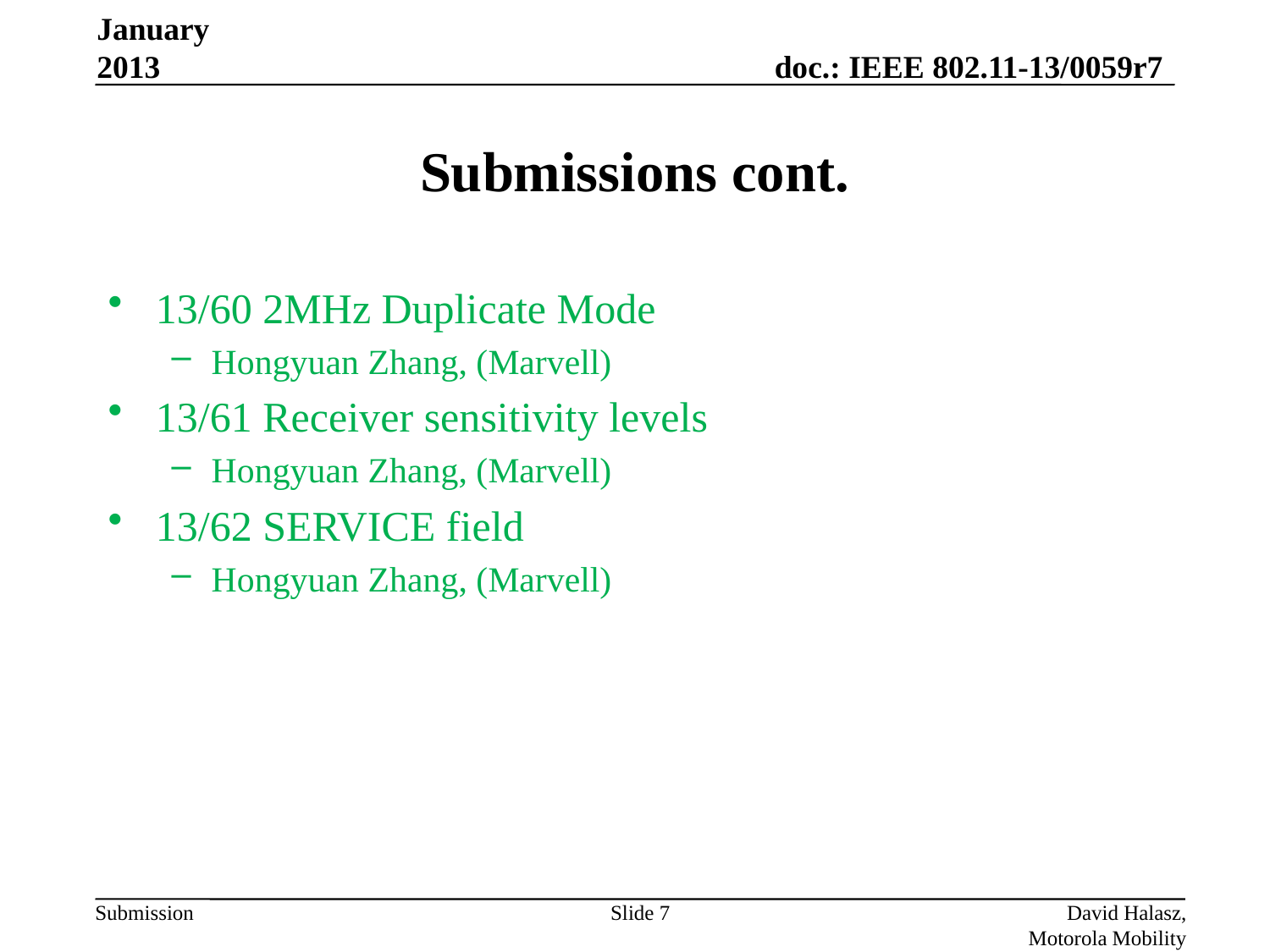

January 2013
# Submissions cont.
13/60 2MHz Duplicate Mode
Hongyuan Zhang, (Marvell)
13/61 Receiver sensitivity levels
Hongyuan Zhang, (Marvell)
13/62 SERVICE field
Hongyuan Zhang, (Marvell)

Slide 7
David Halasz, Motorola Mobility